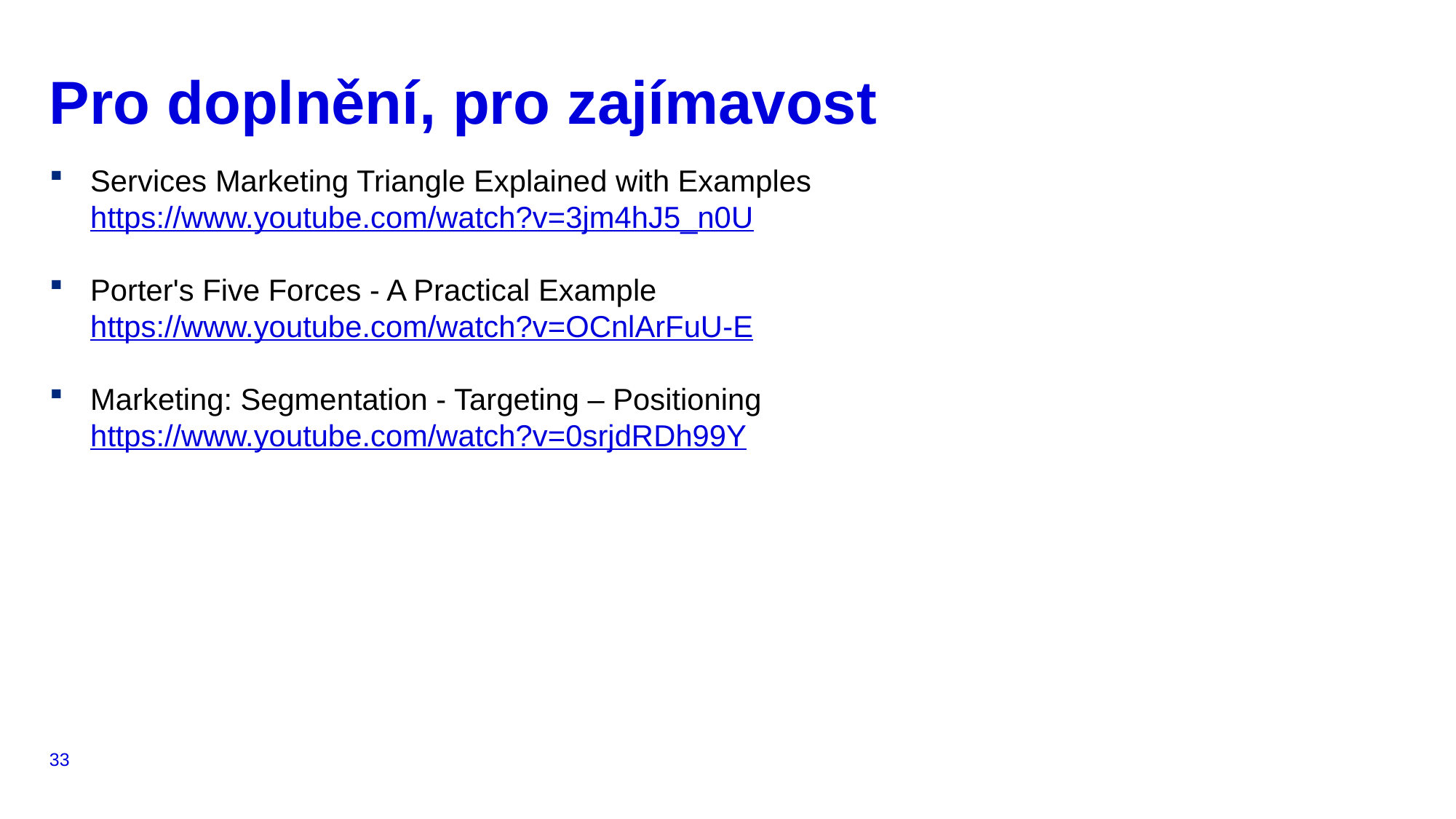

# Pro doplnění, pro zajímavost
Services Marketing Triangle Explained with Examples https://www.youtube.com/watch?v=3jm4hJ5_n0U

Porter's Five Forces - A Practical Example https://www.youtube.com/watch?v=OCnlArFuU-E

Marketing: Segmentation - Targeting – Positioning https://www.youtube.com/watch?v=0srjdRDh99Y

33